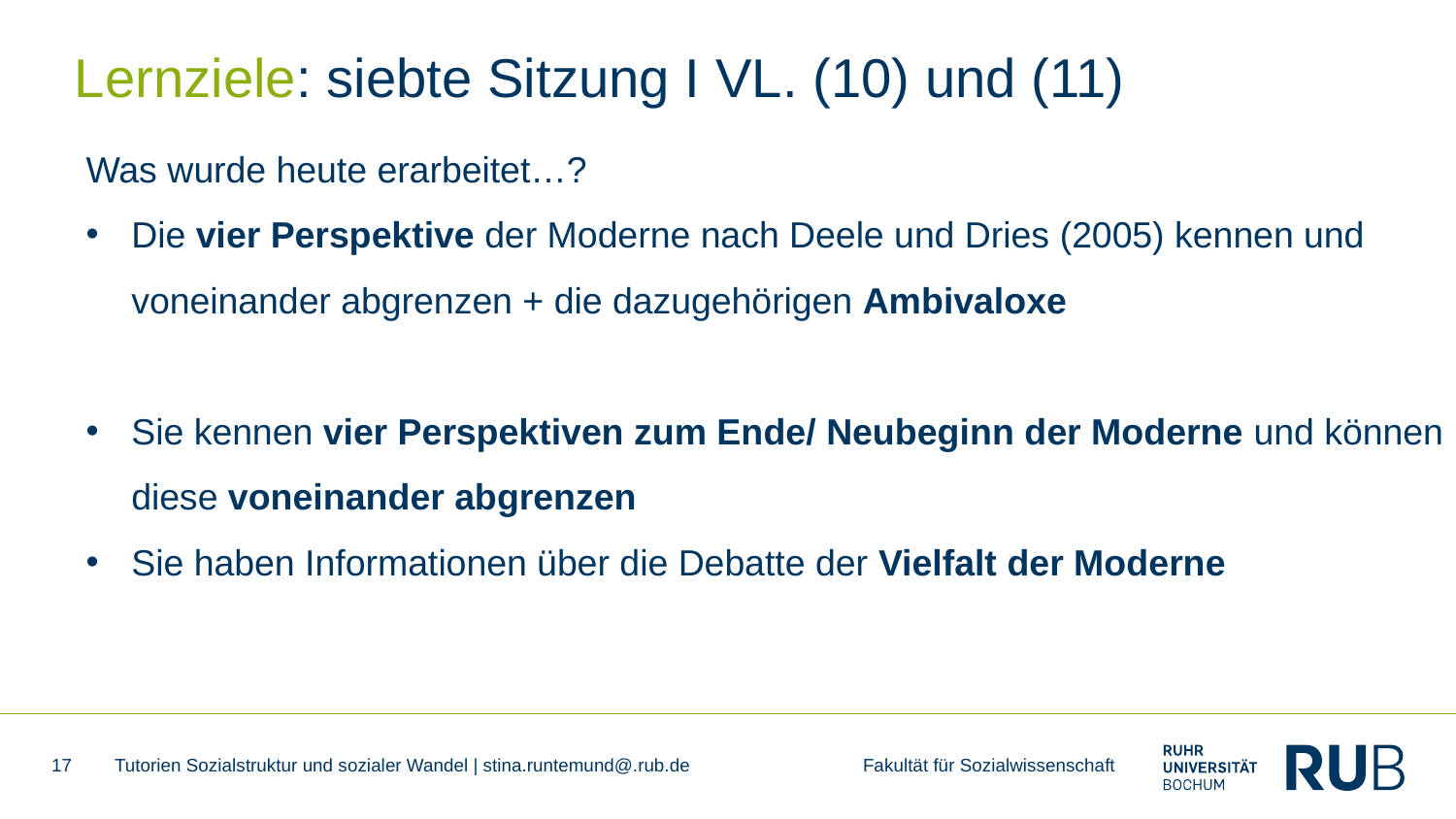

# Lernziele: siebte Sitzung I VL. (10) und (11)
Was wurde heute erarbeitet…?
Die vier Perspektive der Moderne nach Deele und Dries (2005) kennen und voneinander abgrenzen + die dazugehörigen Ambivaloxe

Sie kennen vier Perspektiven zum Ende/ Neubeginn der Moderne und können diese voneinander abgrenzen
Sie haben Informationen über die Debatte der Vielfalt der Moderne

17
Tutorien Sozialstruktur und sozialer Wandel | stina.runtemund@.rub.de                                  Fakultät für Sozialwissenschaft